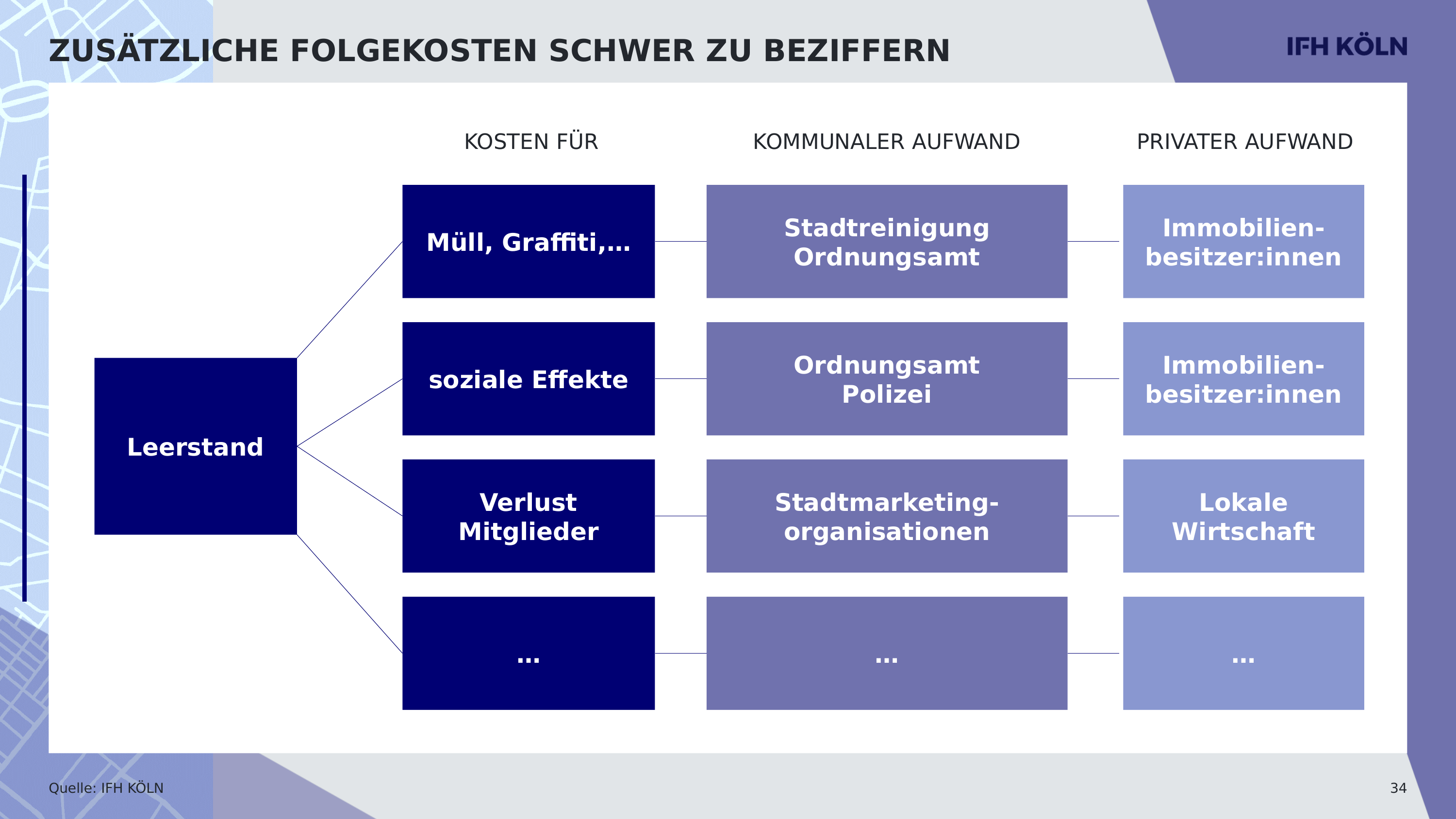

# Zusätzliche Folgekosten schwer zu beziffern
KOSTEN FÜR
KOMMUNALER AUFWAND
PRIVATER AUFWAND
Immobilien-besitzer:innen
Müll, Graffiti,…
Stadtreinigung
Ordnungsamt
soziale Effekte
Ordnungsamt
Polizei
Immobilien-besitzer:innen
Leerstand
Lokale Wirtschaft
Verlust Mitglieder
Stadtmarketing-organisationen
…
…
…
Quelle: IFH KÖLN
34